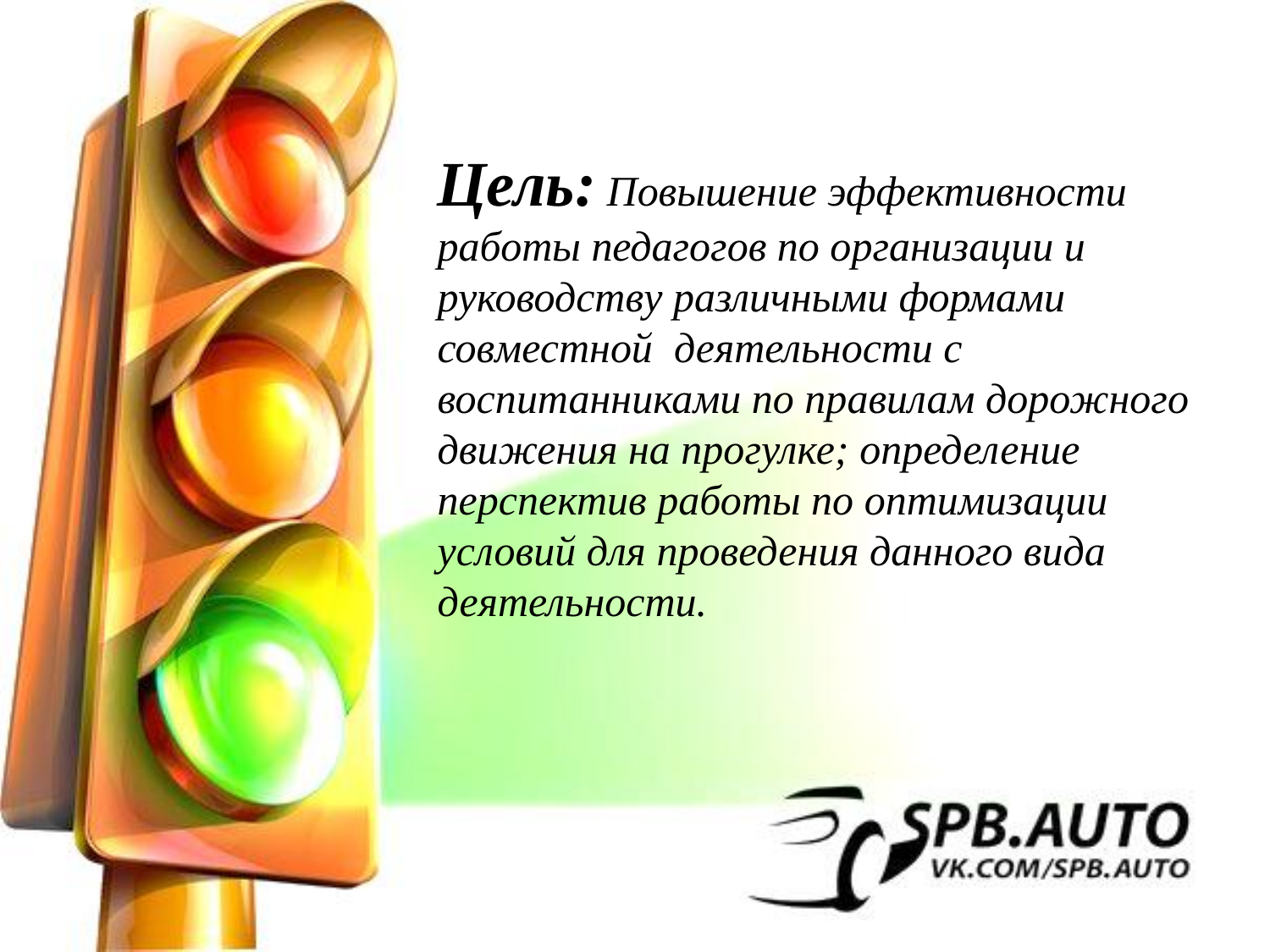

Цель: Повышение эффективности работы педагогов по организации и руководству различными формами совместной  деятельности с воспитанниками по правилам дорожного движения на прогулке; определение перспектив работы по оптимизации условий для проведения данного вида деятельности.